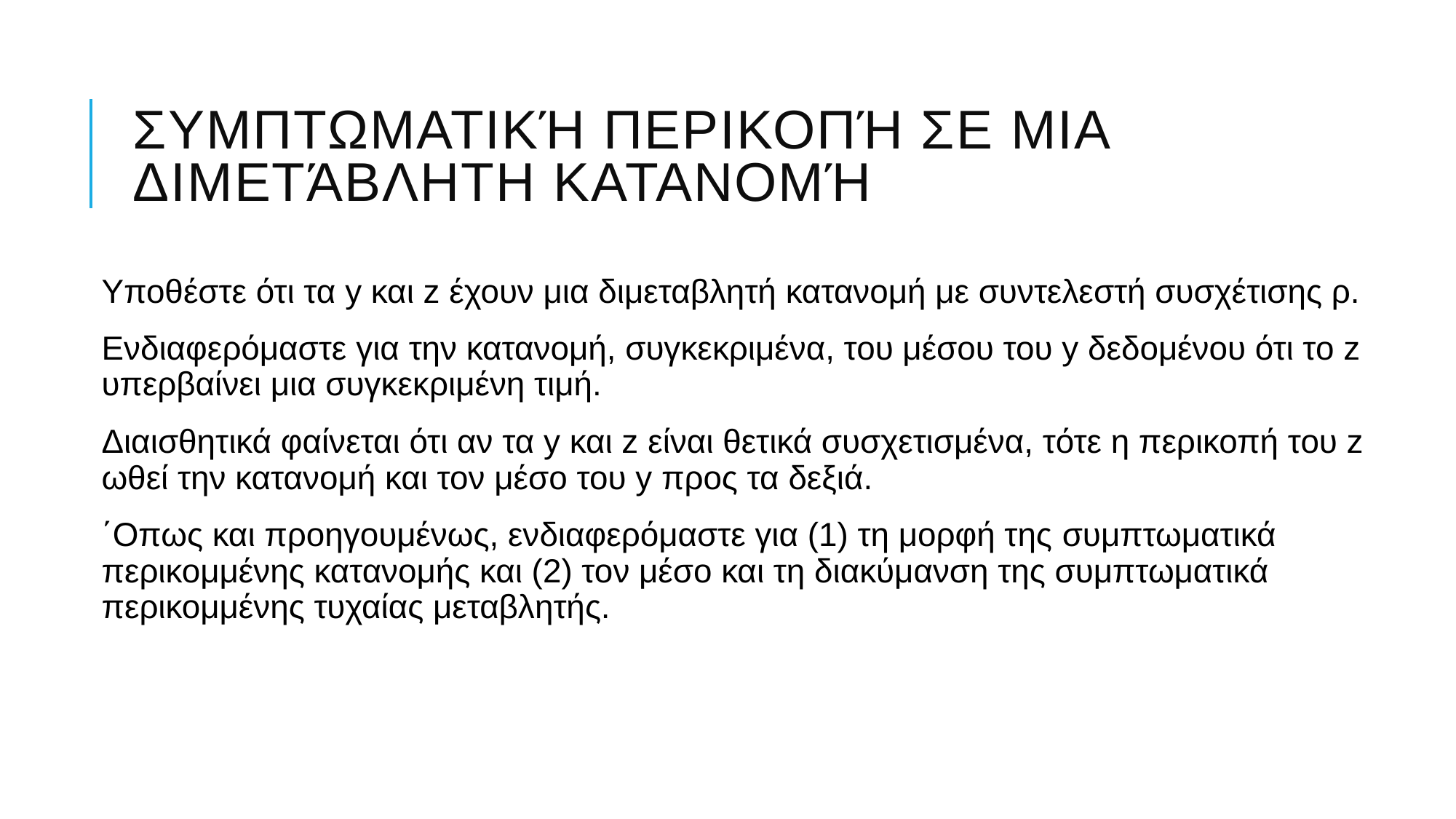

# Συμπτωματική περικοπή σε μια διμετάβλητη κατανομή
Υποθέστε ότι τα y και z έχουν μια διμεταβλητή κατανομή με συντελεστή συσχέτισης ρ.
Ενδιαφερόμαστε για την κατανομή, συγκεκριμένα, του μέσου του y δεδομένου ότι το z υπερβαίνει μια συγκεκριμένη τιμή.
Διαισθητικά φαίνεται ότι αν τα y και z είναι θετικά συσχετισμένα, τότε η περικοπή του z ωθεί την κατανομή και τον μέσο του y προς τα δεξιά.
΄Οπως και προηγουμένως, ενδιαφερόμαστε για (1) τη μορφή της συμπτωματικά περικομμένης κατανομής και (2) τον μέσο και τη διακύμανση της συμπτωματικά περικομμένης τυχαίας μεταβλητής.